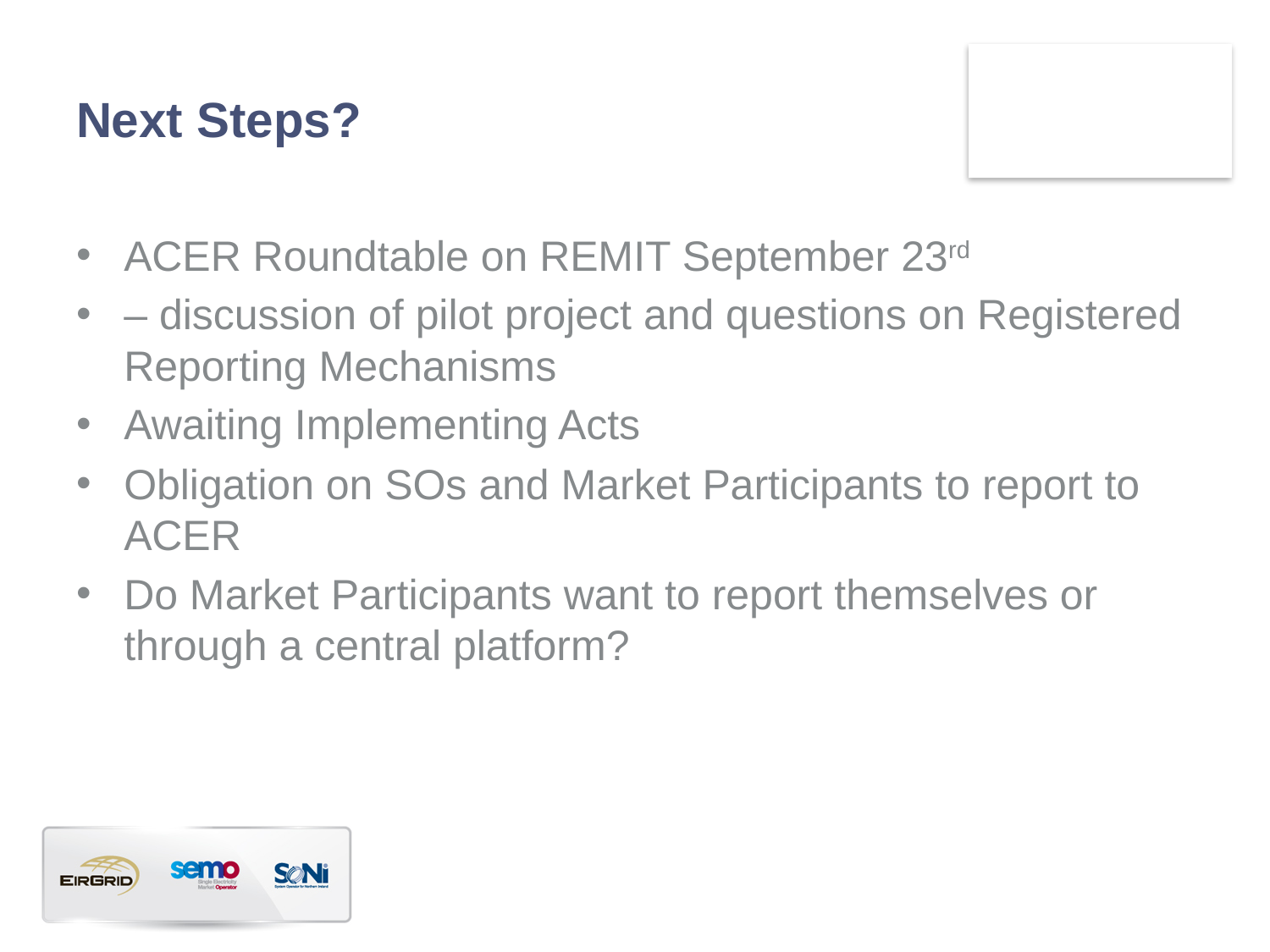

# Next Steps?
ACER Roundtable on REMIT September 23rd
– discussion of pilot project and questions on Registered Reporting Mechanisms
Awaiting Implementing Acts
Obligation on SOs and Market Participants to report to ACER
Do Market Participants want to report themselves or through a central platform?